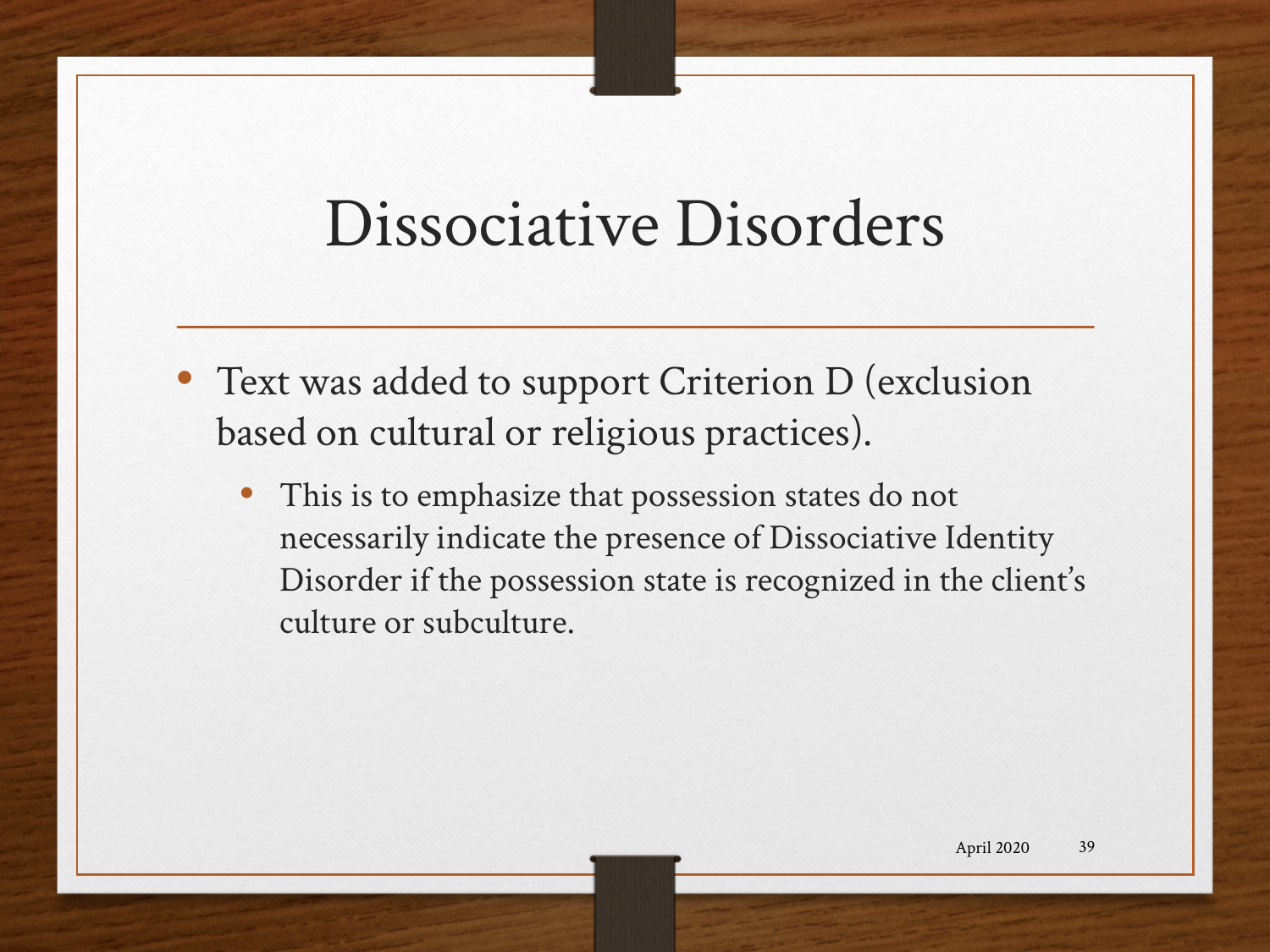

# Dissociative Disorders
Text was added to support Criterion D (exclusion based on cultural or religious practices).
This is to emphasize that possession states do not necessarily indicate the presence of Dissociative Identity Disorder if the possession state is recognized in the client’s culture or subculture.
April 2020
39